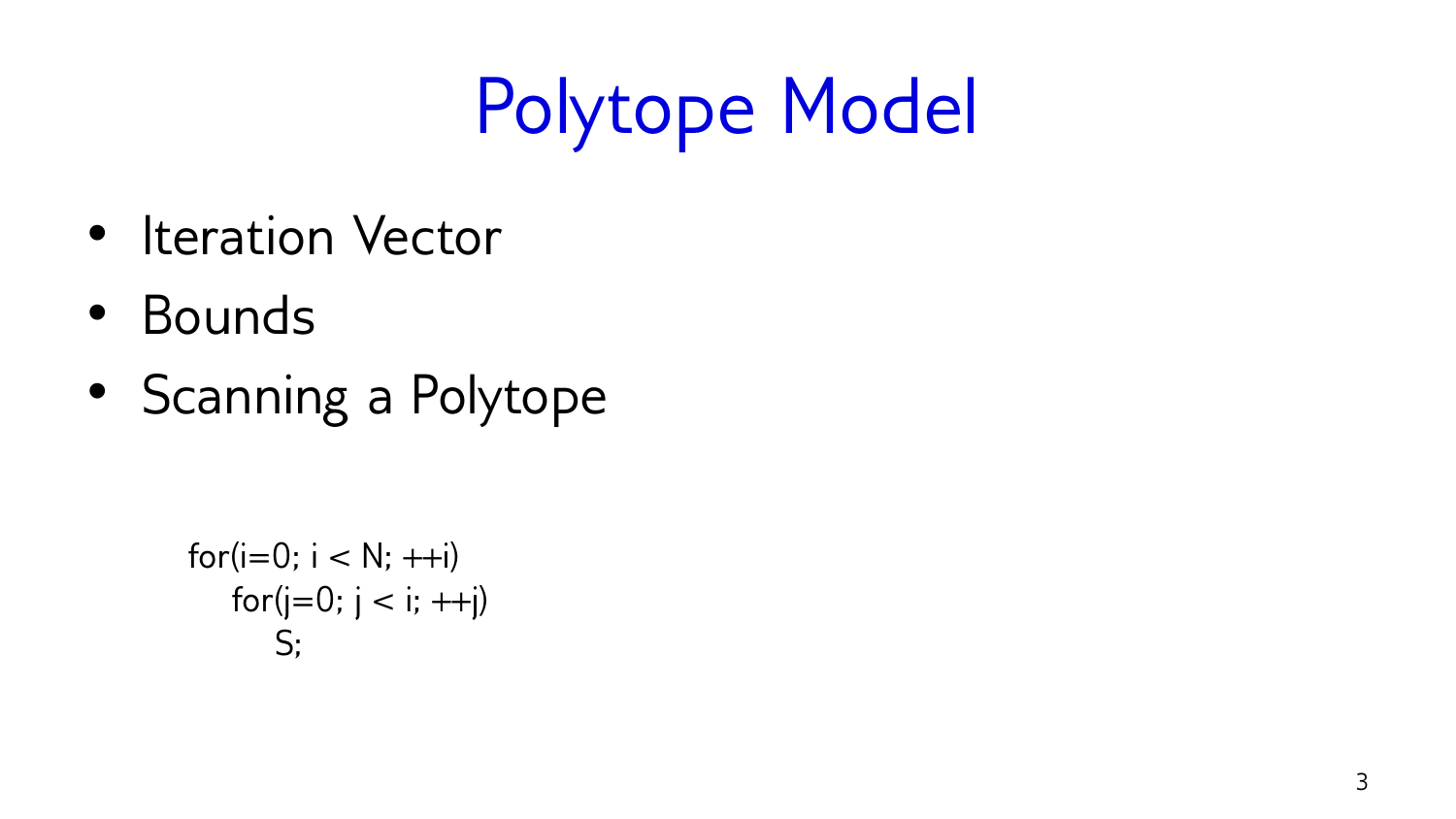

# Polytope Model
Iteration Vector
Bounds
Scanning a Polytope
for(i=0; i < N; ++i)
    for(j=0; j < i; ++j)
        S;
3